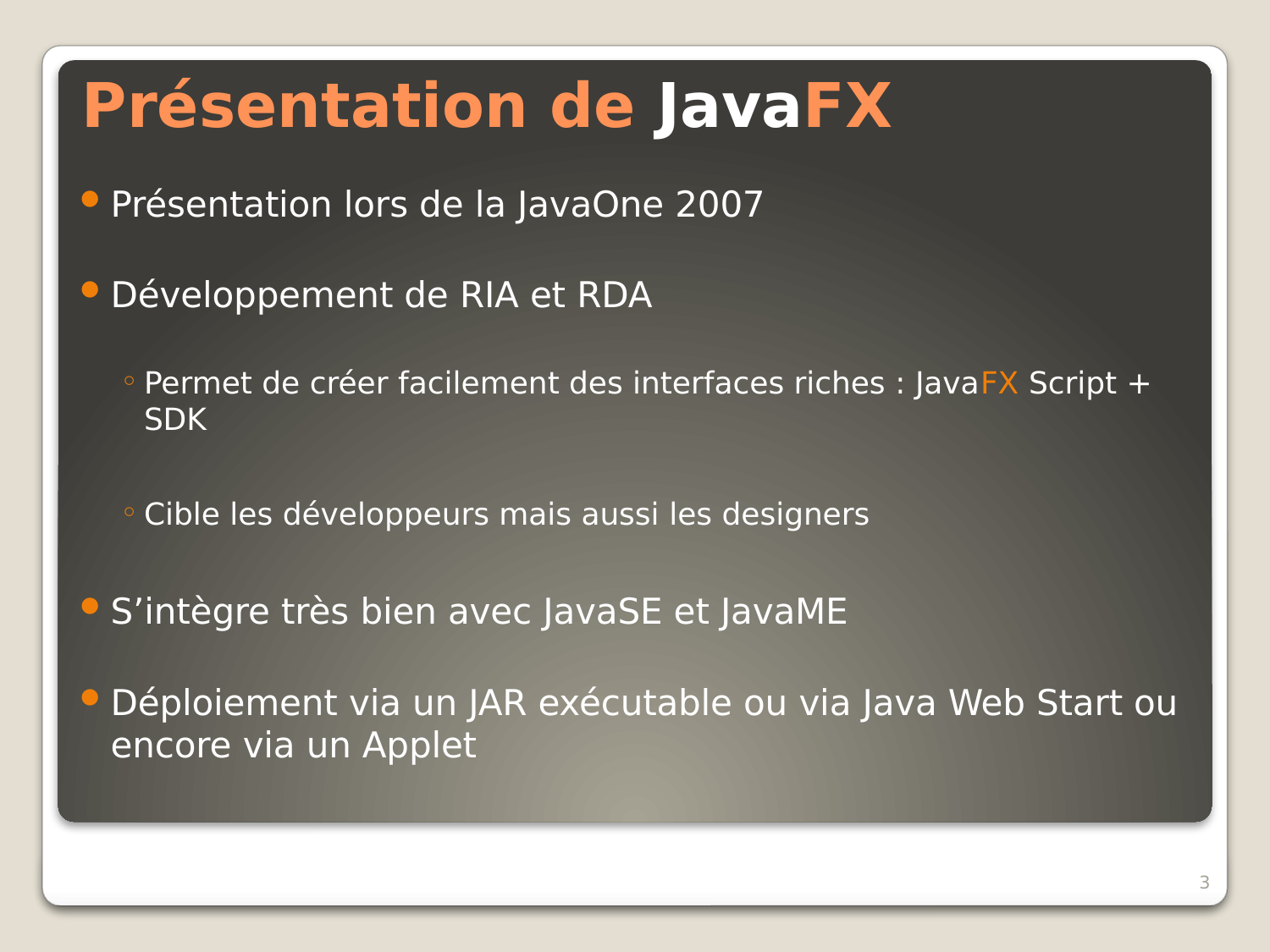

# Présentation de JavaFX
Présentation lors de la JavaOne 2007

Développement de RIA et RDA

Permet de créer facilement des interfaces riches : JavaFX Script + SDK

Cible les développeurs mais aussi les designers

S’intègre très bien avec JavaSE et JavaME

Déploiement via un JAR exécutable ou via Java Web Start ou encore via un Applet

3